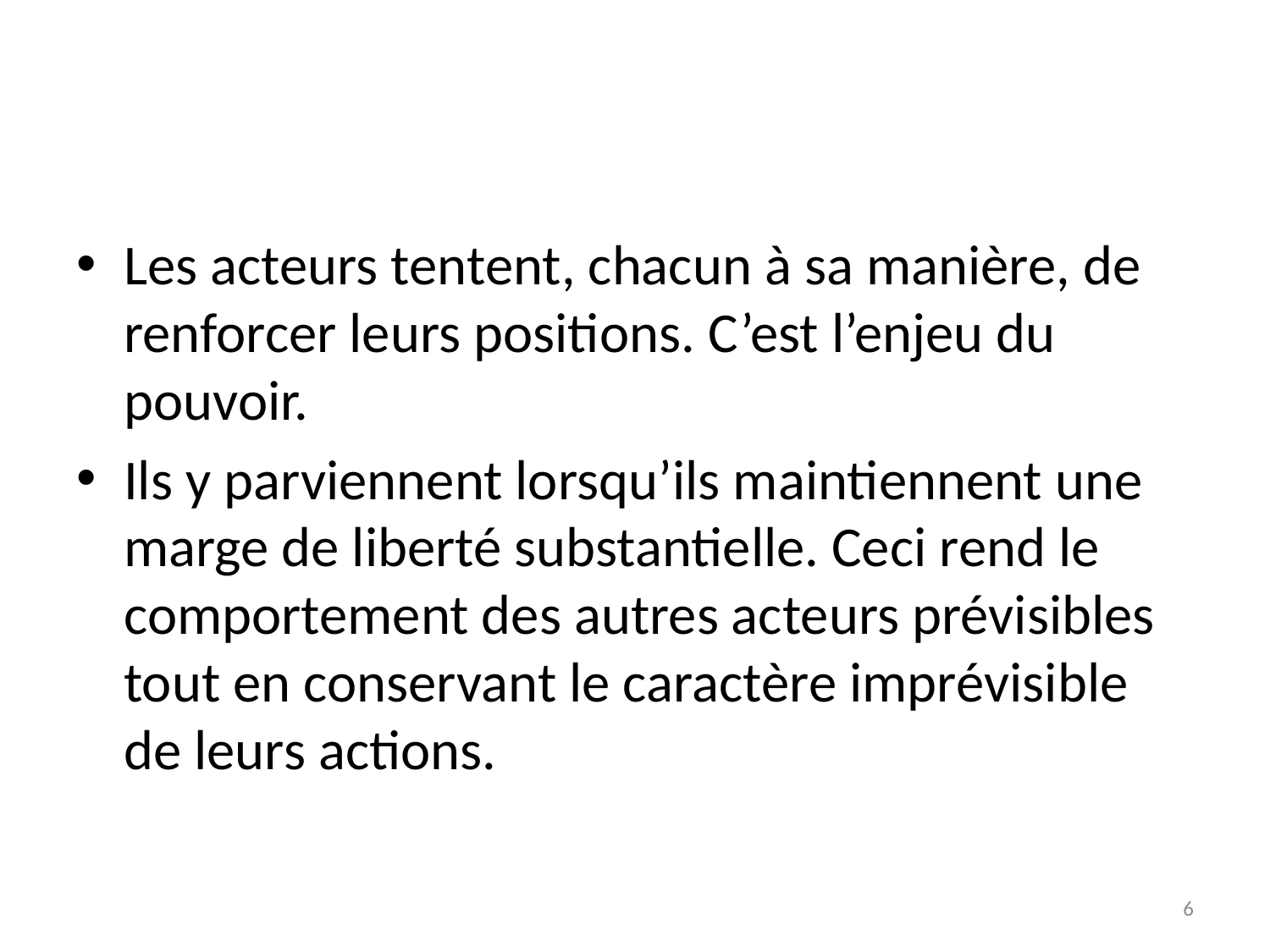

#
Les acteurs tentent, chacun à sa manière, de renforcer leurs positions. C’est l’enjeu du pouvoir.
Ils y parviennent lorsqu’ils maintiennent une marge de liberté substantielle. Ceci rend le comportement des autres acteurs prévisibles tout en conservant le caractère imprévisible de leurs actions.
6